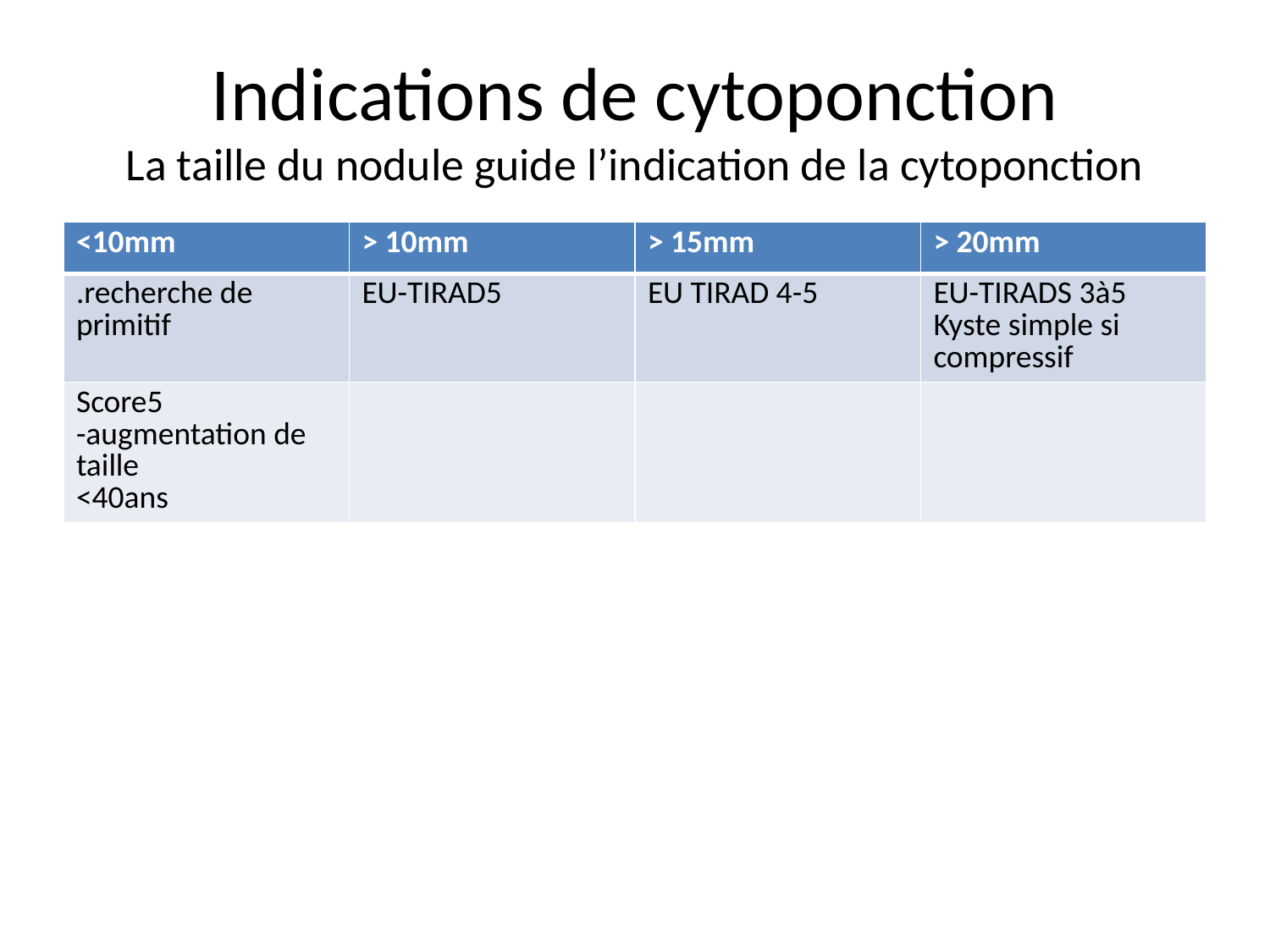

# Indications de cytoponction La taille du nodule guide l’indication de la cytoponction
| <10mm | > 10mm | > 15mm | > 20mm |
| --- | --- | --- | --- |
| .recherche de primitif | EU-TIRAD5 | EU TIRAD 4-5 | EU-TIRADS 3à5 Kyste simple si compressif |
| Score5 -augmentation de taille <40ans |  |  |  |